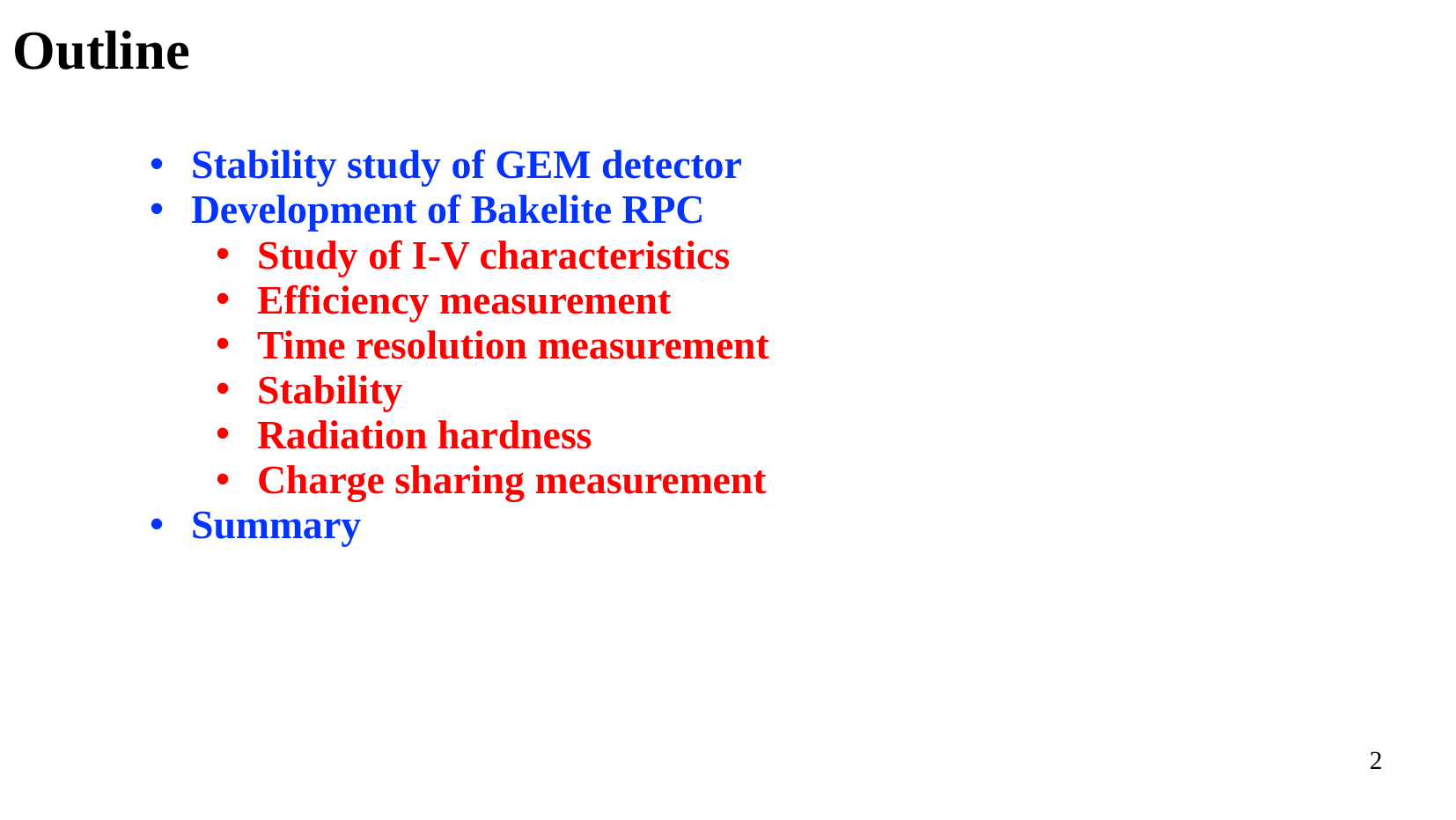

Outline
Stability study of GEM detector
Development of Bakelite RPC
Study of I-V characteristics
Efficiency measurement
Time resolution measurement
Stability
Radiation hardness
Charge sharing measurement
Summary

2